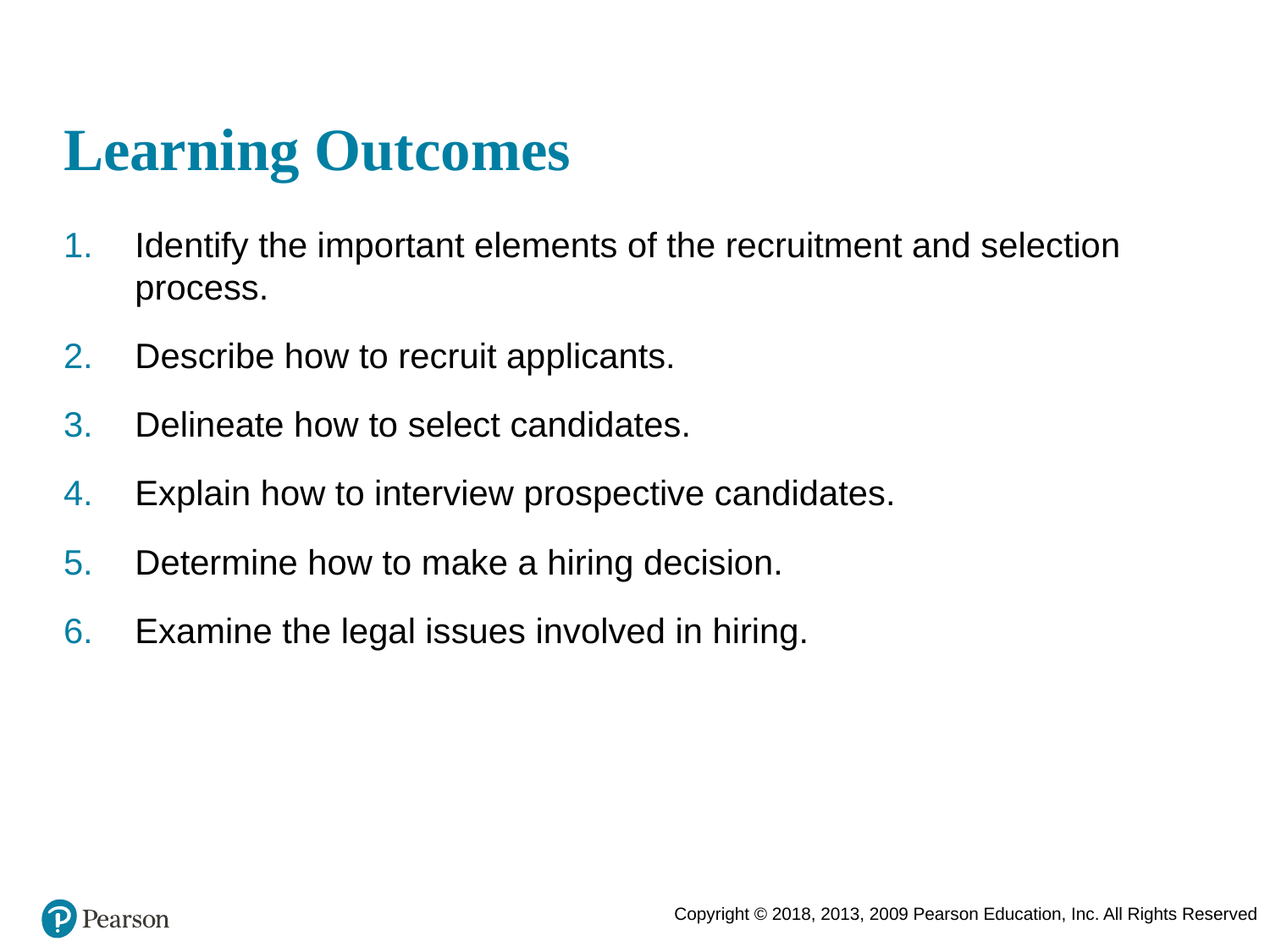

# Learning Outcomes
Identify the important elements of the recruitment and selection process.
Describe how to recruit applicants.
Delineate how to select candidates.
Explain how to interview prospective candidates.
Determine how to make a hiring decision.
Examine the legal issues involved in hiring.